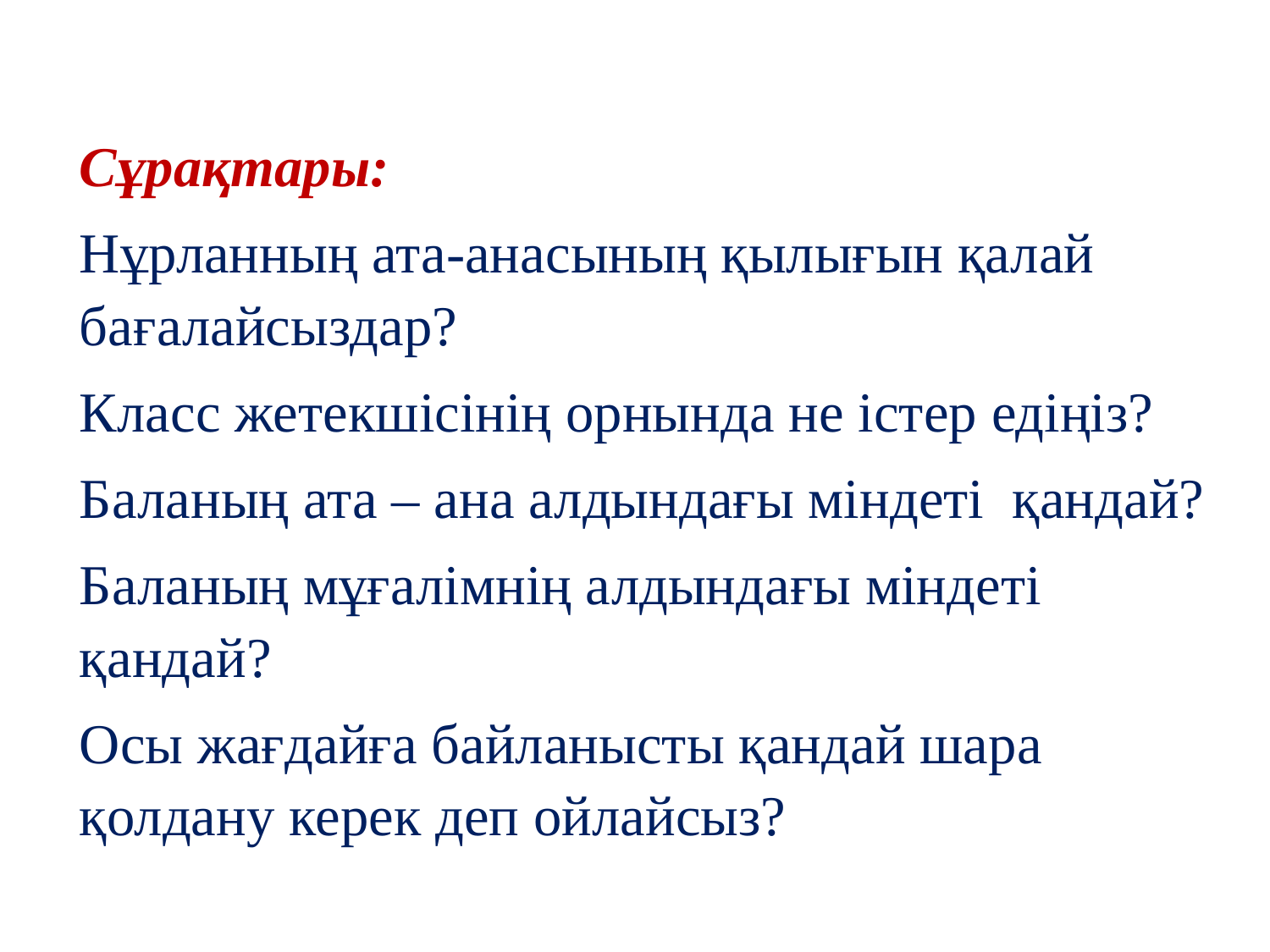

Сұрақтары:
Нұрланның ата-анасының қылығын қалай бағалайсыздар?
Класс жетекшісінің орнында не істер едіңіз?
Баланың ата – ана алдындағы міндеті  қандай?
Баланың мұғалімнің алдындағы міндеті  қандай?
Осы жағдайға байланысты қандай шара қолдану керек деп ойлайсыз?